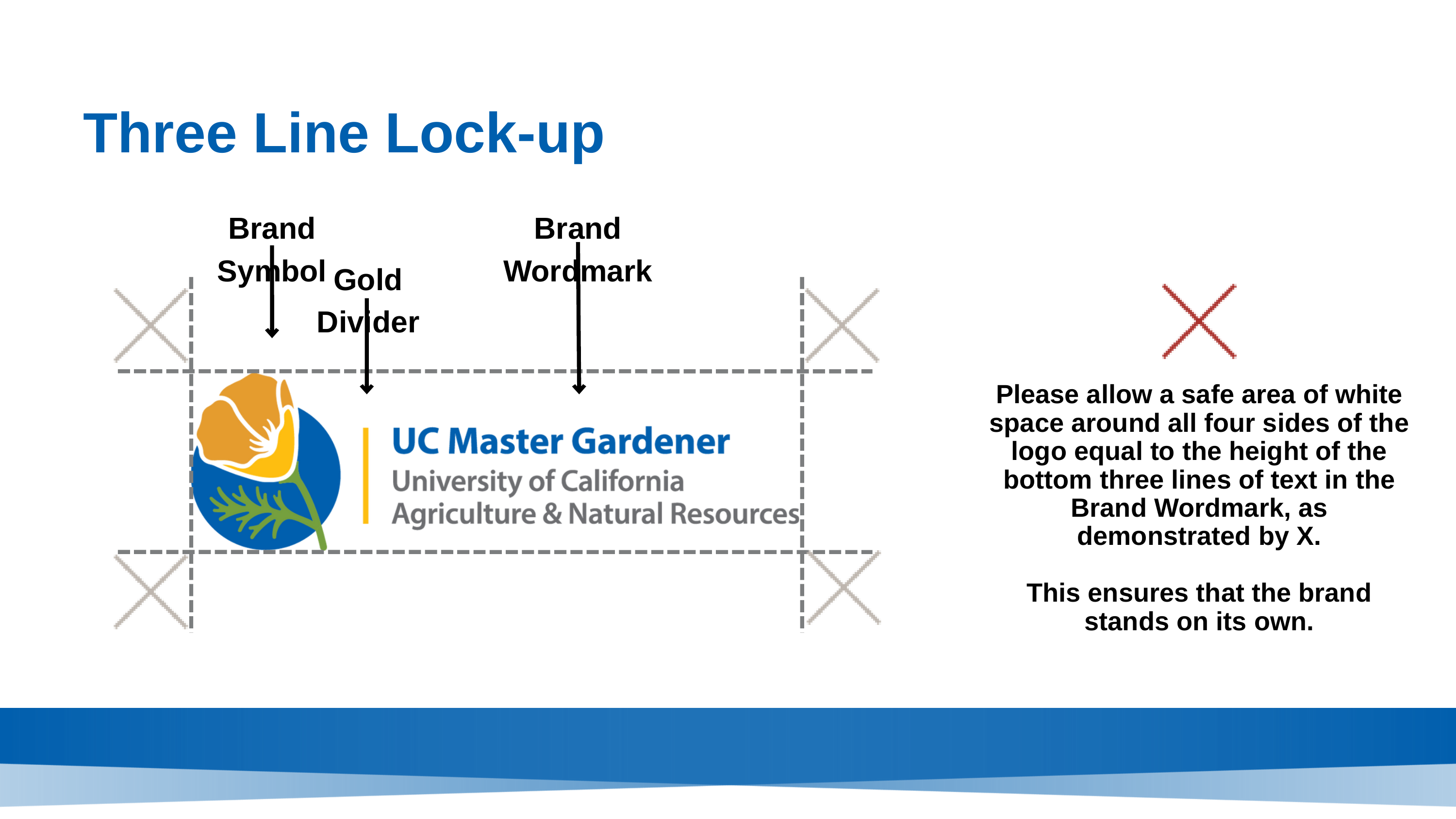

Three Line Lock-up
Brand Symbol
Brand Wordmark

Gold Divider

Please allow a safe area of white space around all four sides of the logo equal to the height of the bottom three lines of text in the Brand Wordmark, as demonstrated by X.

This ensures that the brand stands on its own.